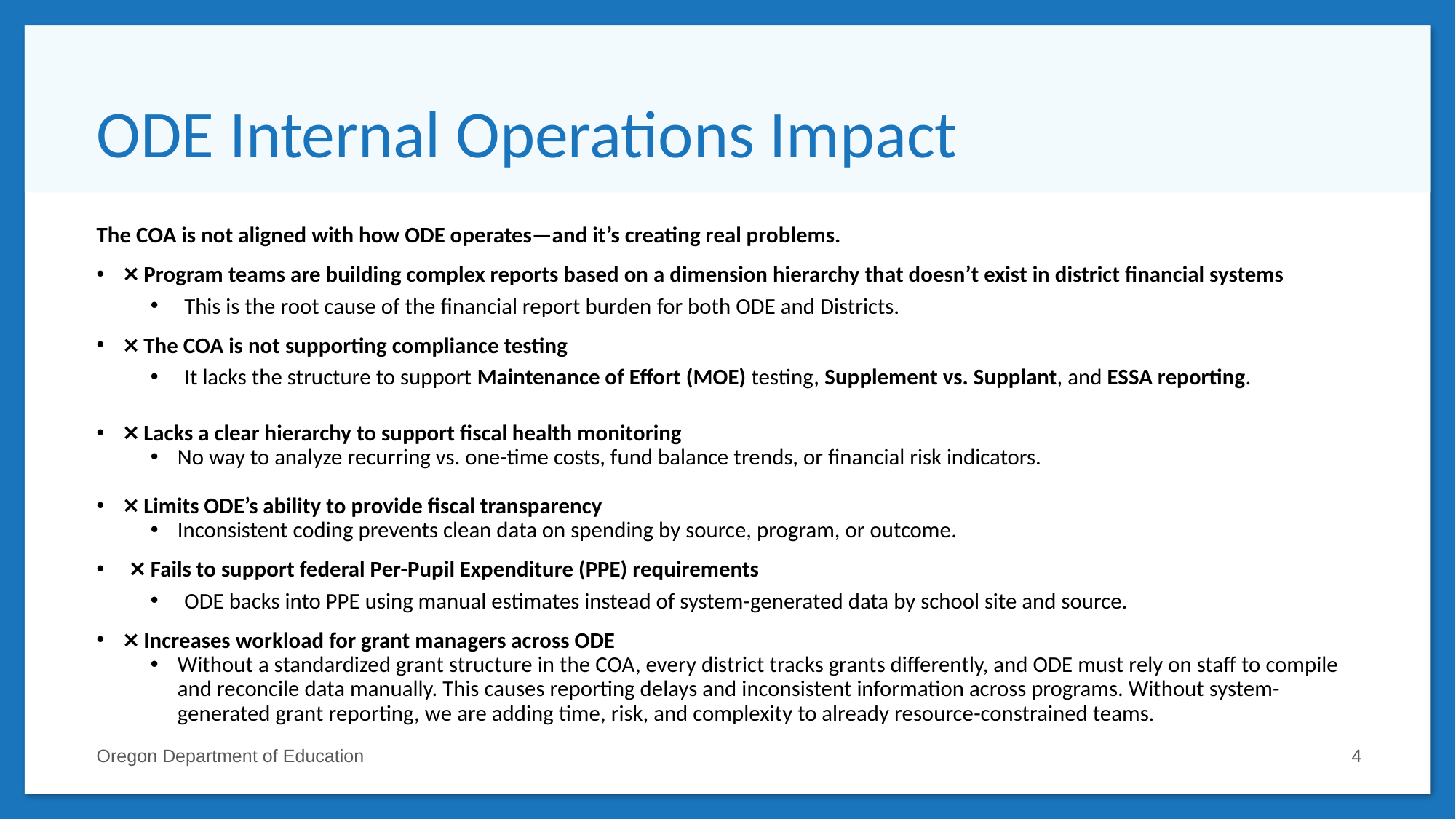

# ODE Internal Operations Impact
The COA is not aligned with how ODE operates—and it’s creating real problems.
❌ Program teams are building complex reports based on a dimension hierarchy that doesn’t exist in district financial systems
This is the root cause of the financial report burden for both ODE and Districts.
❌ The COA is not supporting compliance testing
It lacks the structure to support Maintenance of Effort (MOE) testing, Supplement vs. Supplant, and ESSA reporting.

❌ Lacks a clear hierarchy to support fiscal health monitoring
No way to analyze recurring vs. one-time costs, fund balance trends, or financial risk indicators.

❌ Limits ODE’s ability to provide fiscal transparency
Inconsistent coding prevents clean data on spending by source, program, or outcome.
❌ Fails to support federal Per-Pupil Expenditure (PPE) requirements
ODE backs into PPE using manual estimates instead of system-generated data by school site and source.
❌ Increases workload for grant managers across ODE
Without a standardized grant structure in the COA, every district tracks grants differently, and ODE must rely on staff to compile and reconcile data manually. This causes reporting delays and inconsistent information across programs. Without system-generated grant reporting, we are adding time, risk, and complexity to already resource-constrained teams.

Oregon Department of Education
4